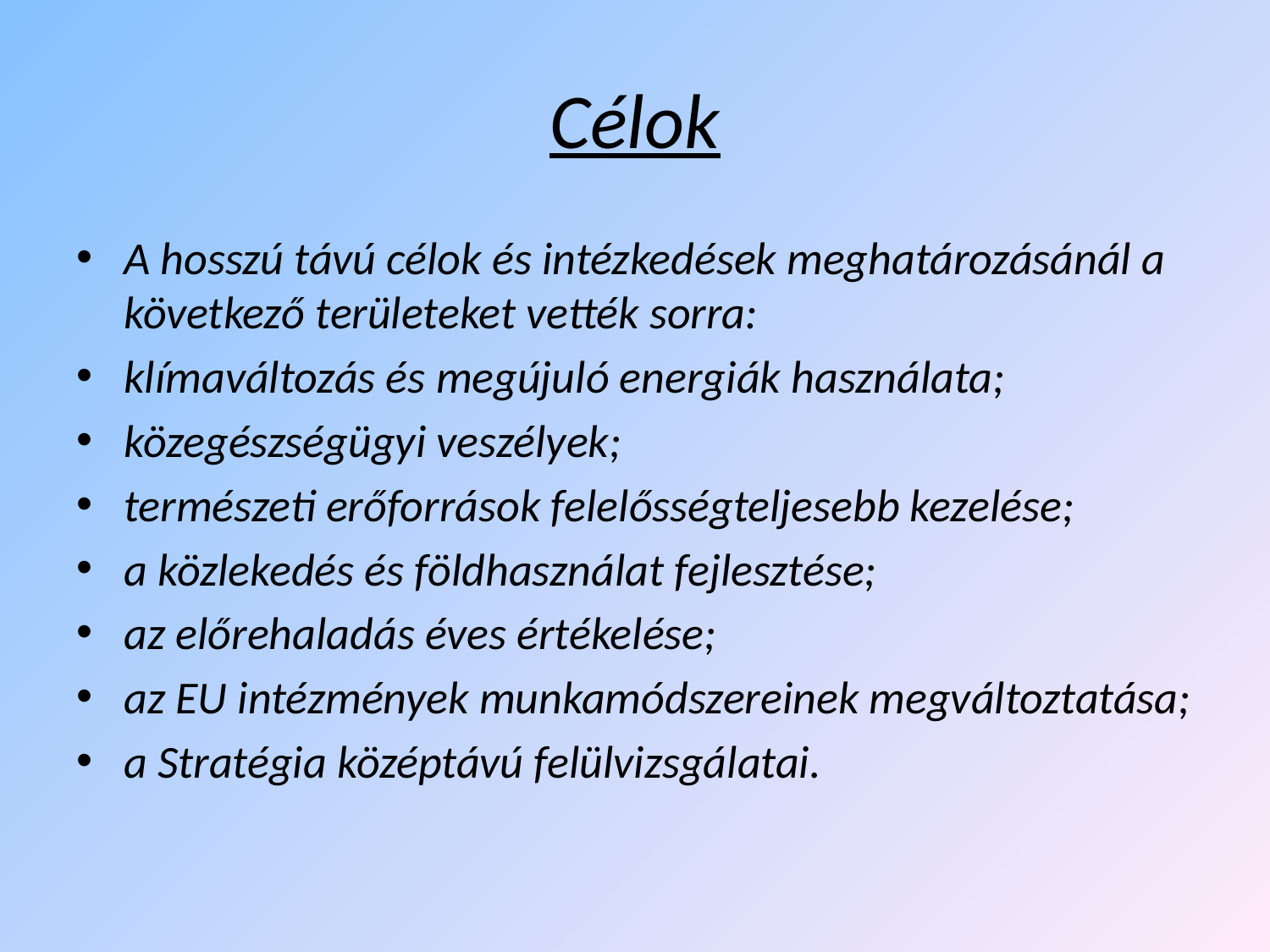

# Célok
A hosszú távú célok és intézkedések meghatározásánál a következő területeket vették sorra:
klímaváltozás és megújuló energiák használata;
közegészségügyi veszélyek;
természeti erőforrások felelősségteljesebb kezelése;
a közlekedés és földhasználat fejlesztése;
az előrehaladás éves értékelése;
az EU intézmények munkamódszereinek megváltoztatása;
a Stratégia középtávú felülvizsgálatai.